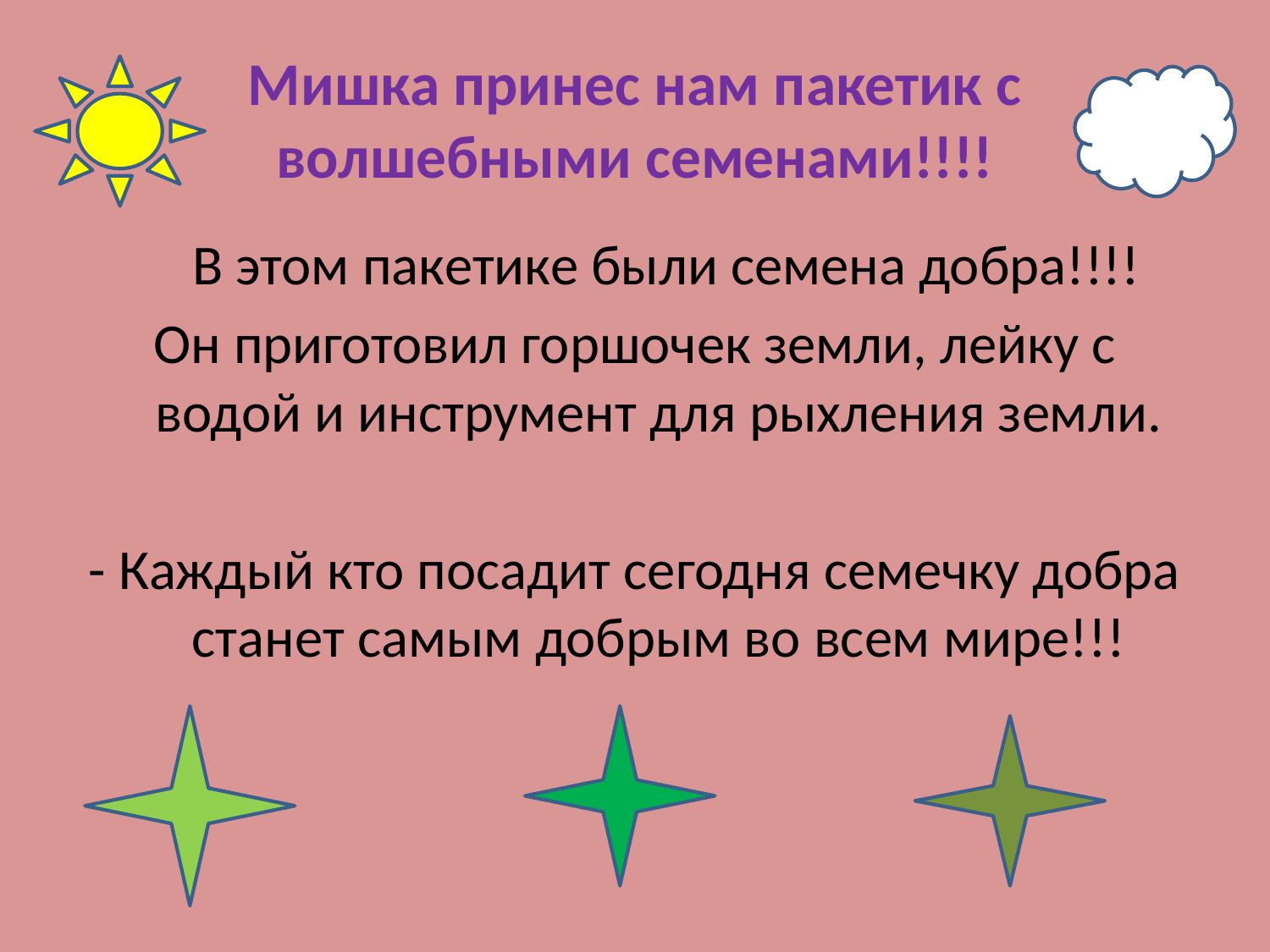

# Мишка принес нам пакетик с волшебными семенами!!!!

     В этом пакетике были семена добра!!!!
Он приготовил горшочек земли, лейку с водой и инструмент для рыхления земли.

- Каждый кто посадит сегодня семечку добра станет самым добрым во всем мире!!!